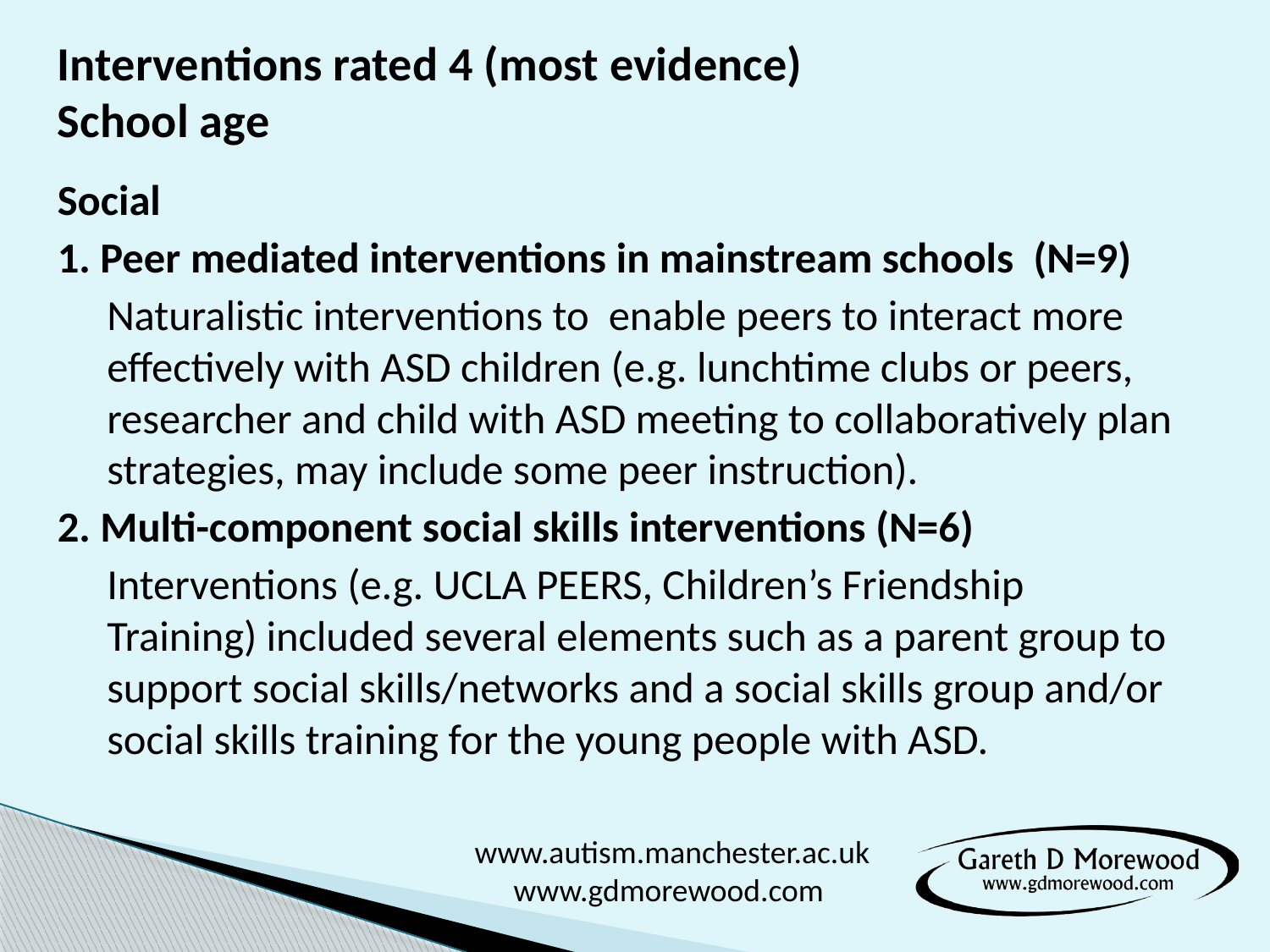

# Interventions rated 4 (most evidence) School age
Social
1. Peer mediated interventions in mainstream schools  (N=9)
	Naturalistic interventions to  enable peers to interact more effectively with ASD children (e.g. lunchtime clubs or peers, researcher and child with ASD meeting to collaboratively plan strategies, may include some peer instruction).
2. Multi-component social skills interventions (N=6)
	Interventions (e.g. UCLA PEERS, Children’s Friendship Training) included several elements such as a parent group to support social skills/networks and a social skills group and/or social skills training for the young people with ASD.